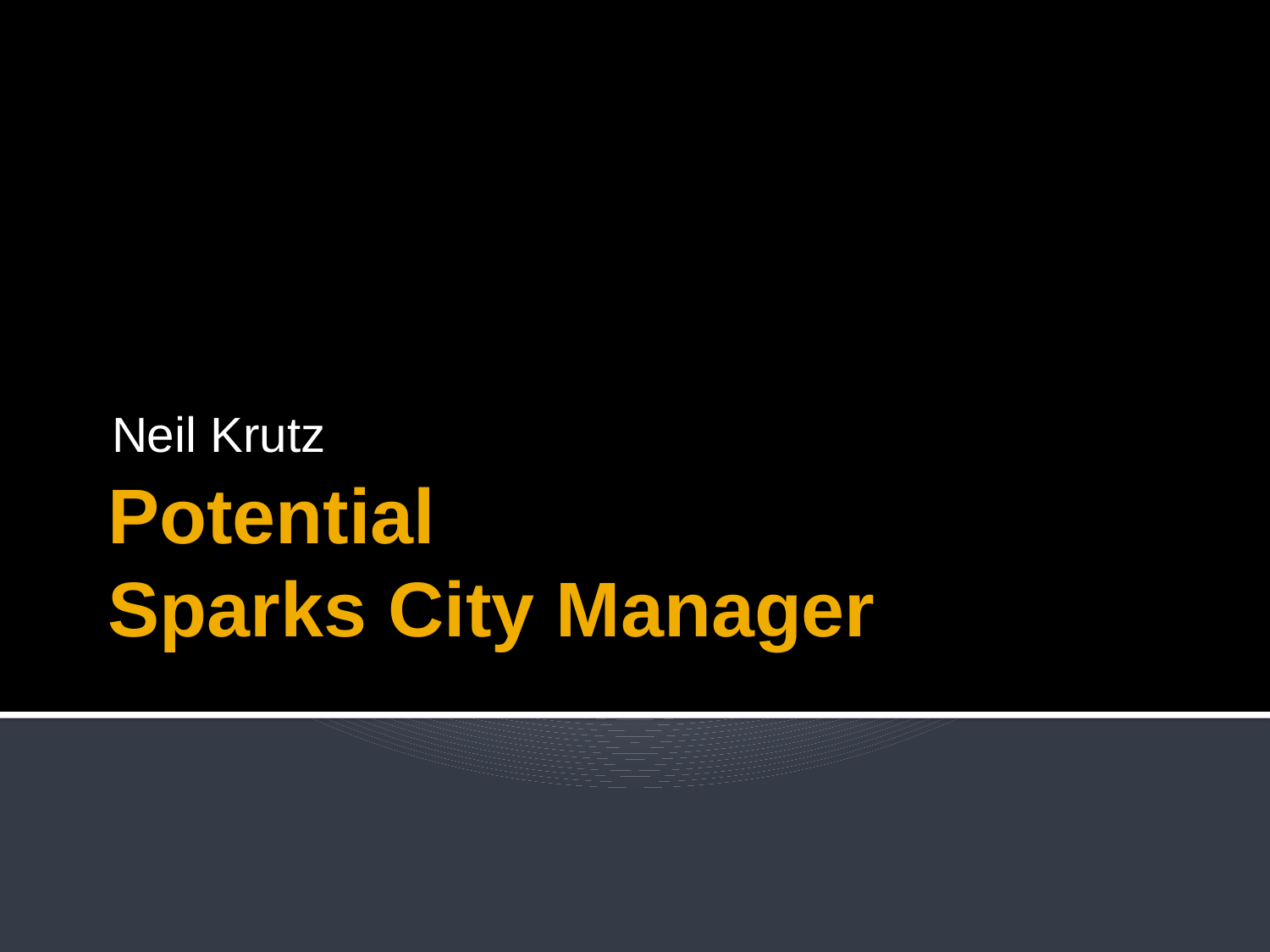

Neil Krutz
# Potential Sparks City Manager